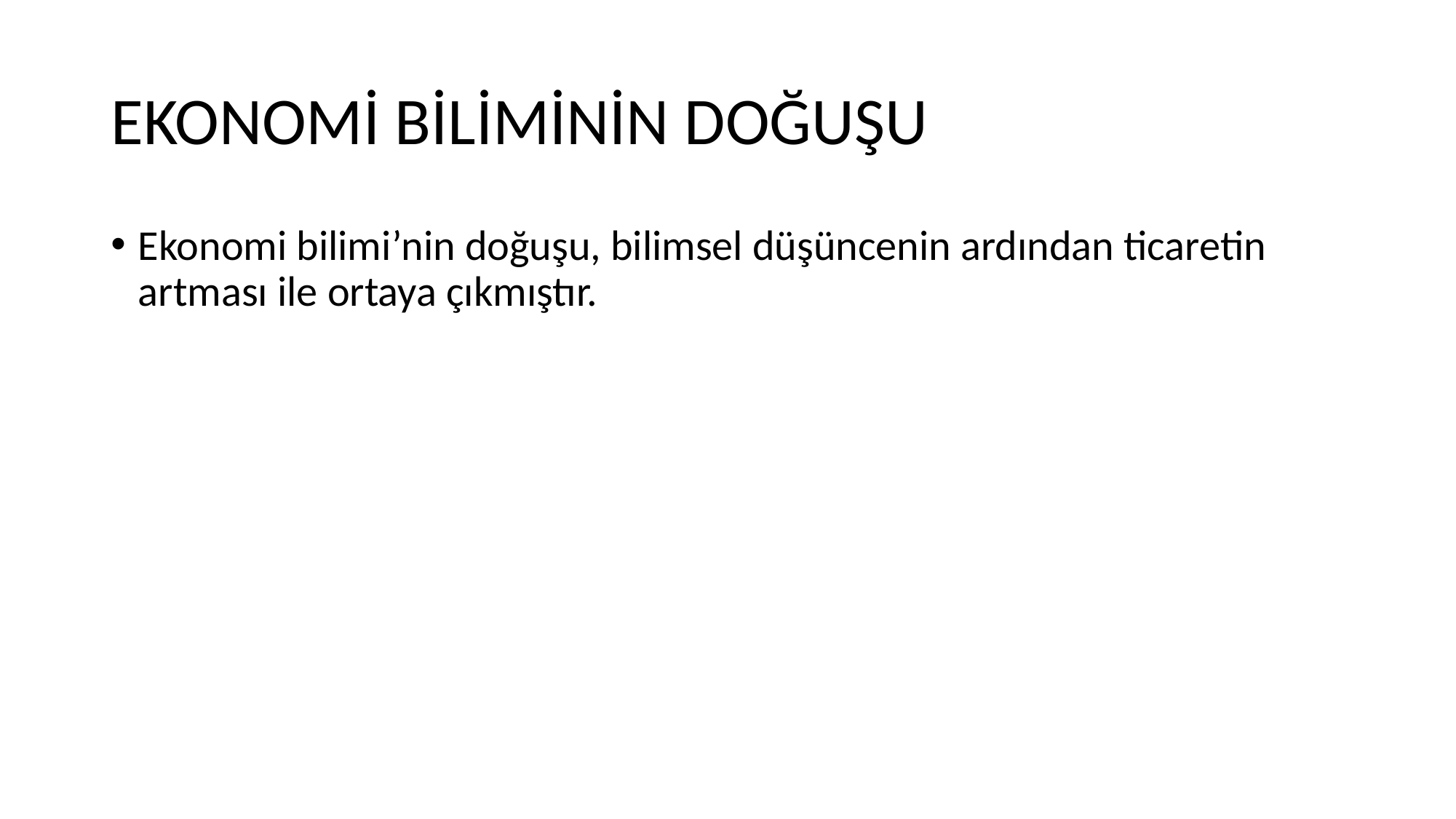

# EKONOMİ BİLİMİNİN DOĞUŞU
Ekonomi bilimi’nin doğuşu, bilimsel düşüncenin ardından ticaretin artması ile ortaya çıkmıştır.